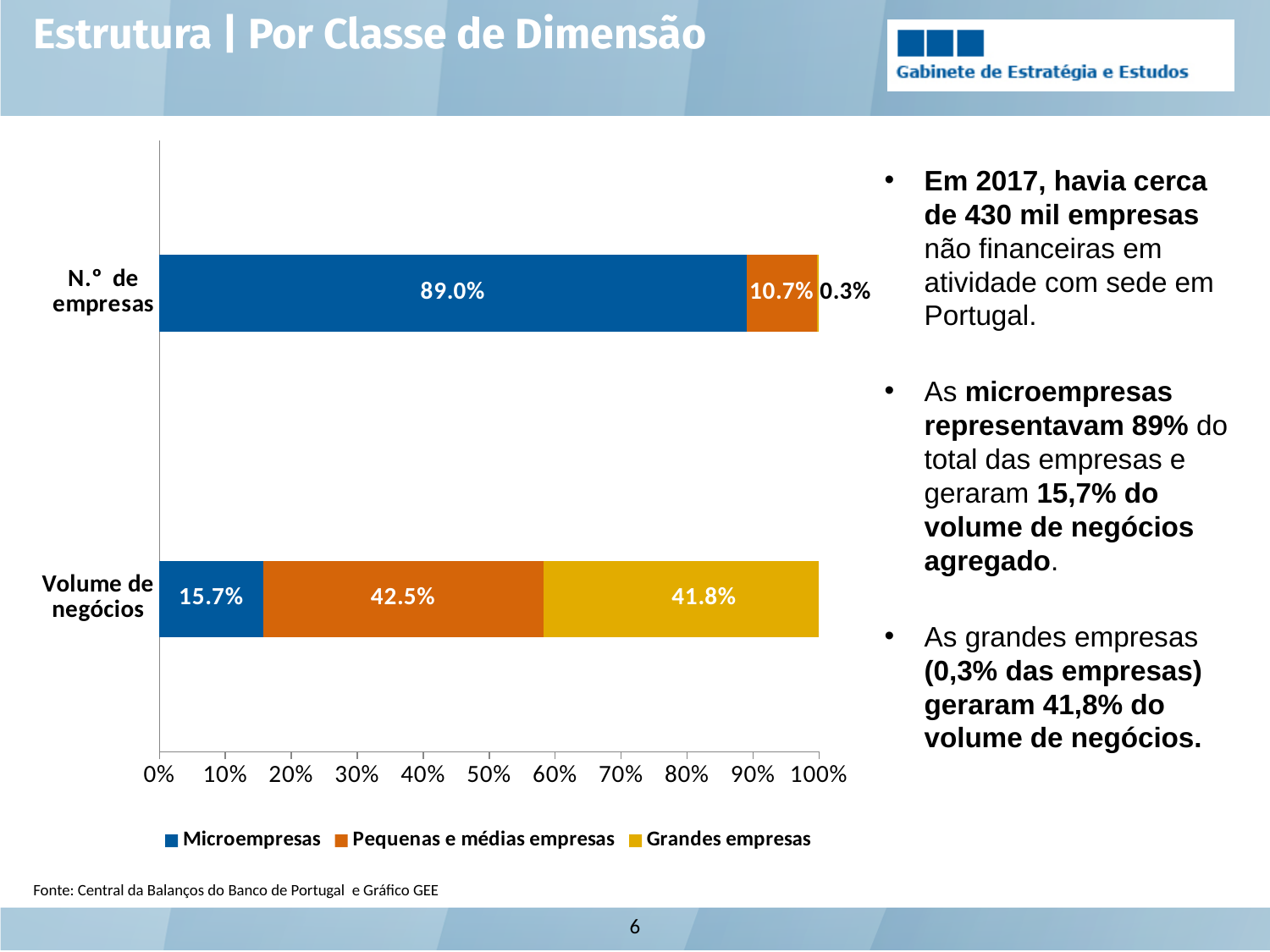

Estrutura | Por Classe de Dimensão

### Chart

| Category | Microempresas | Pequenas e médias empresas | Grandes empresas |
|---|---|---|---|
| Volume de negócios | 0.157 | 0.425 | 0.418 |
| N.º  de empresas | 0.89 | 0.107 | 0.003 |
Fonte: Central da Balanços do Banco de Portugal  e Gráfico GEE

Em 2017, havia cerca de 430 mil empresas não financeiras em atividade com sede em Portugal.
As microempresas representavam 89% do total das empresas e geraram 15,7% do volume de negócios agregado.
As grandes empresas (0,3% das empresas) geraram 41,8% do volume de negócios.
6